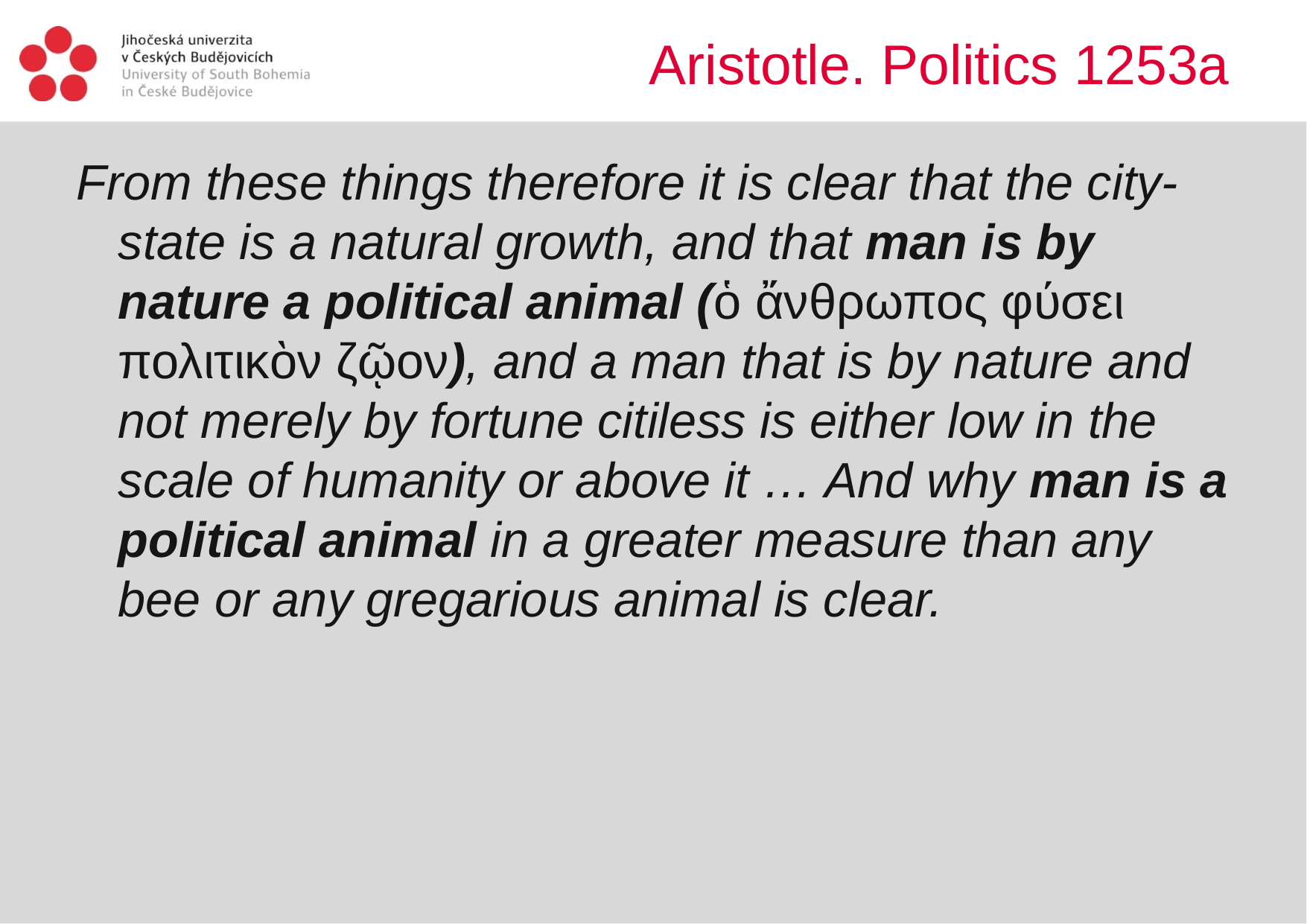

# Aristotle. Politics 1253a
From these things therefore it is clear that the city-state is a natural growth, and that man is by nature a political animal (ὁ ἄνθρωπος φύσει πολιτικὸν ζῷον), and a man that is by nature and not merely by fortune citiless is either low in the scale of humanity or above it … And why man is a political animal in a greater measure than any bee or any gregarious animal is clear.